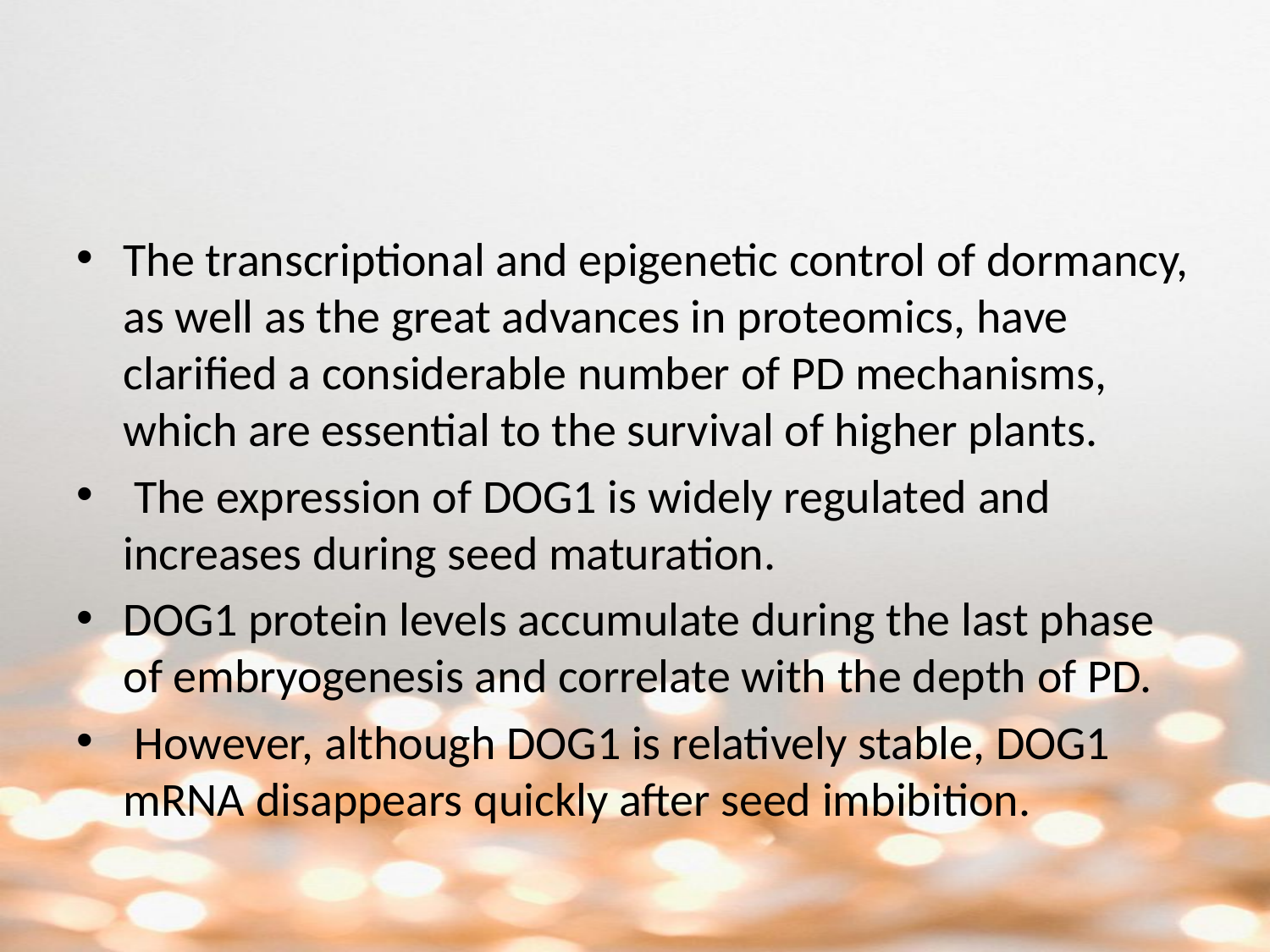

#
The transcriptional and epigenetic control of dormancy, as well as the great advances in proteomics, have clarified a considerable number of PD mechanisms, which are essential to the survival of higher plants.
 The expression of DOG1 is widely regulated and increases during seed maturation.
DOG1 protein levels accumulate during the last phase of embryogenesis and correlate with the depth of PD.
 However, although DOG1 is relatively stable, DOG1 mRNA disappears quickly after seed imbibition.